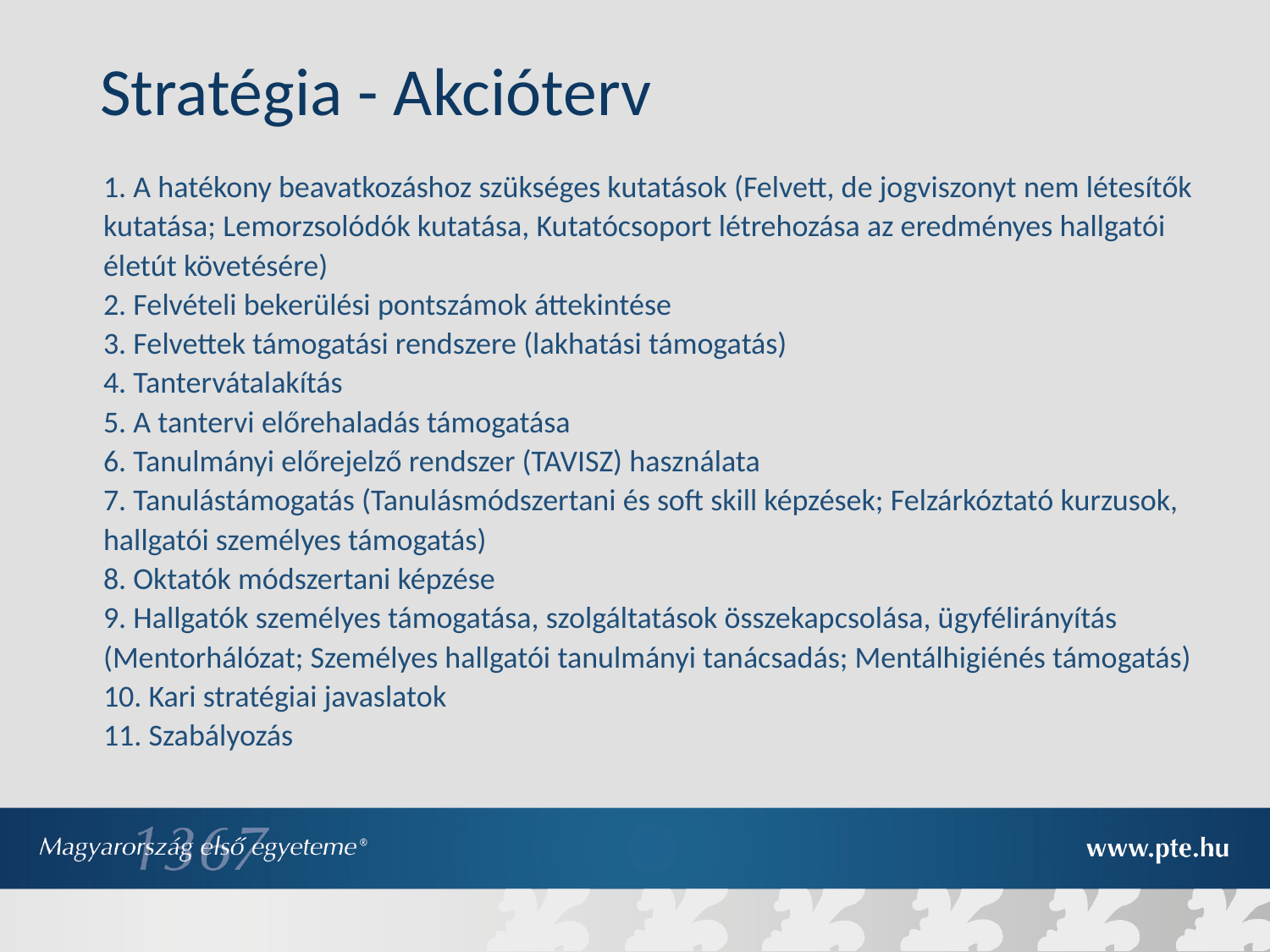

# Stratégia - Akcióterv
1. A hatékony beavatkozáshoz szükséges kutatások (Felvett, de jogviszonyt nem létesítők kutatása; Lemorzsolódók kutatása, Kutatócsoport létrehozása az eredményes hallgatói életút követésére)
2. Felvételi bekerülési pontszámok áttekintése
3. Felvettek támogatási rendszere (lakhatási támogatás)
4. Tantervátalakítás
5. A tantervi előrehaladás támogatása
6. Tanulmányi előrejelző rendszer (TAVISZ) használata
7. Tanulástámogatás (Tanulásmódszertani és soft skill képzések; Felzárkóztató kurzusok, hallgatói személyes támogatás)
8. Oktatók módszertani képzése
9. Hallgatók személyes támogatása, szolgáltatások összekapcsolása, ügyfélirányítás (Mentorhálózat; Személyes hallgatói tanulmányi tanácsadás; Mentálhigiénés támogatás)
10. Kari stratégiai javaslatok
11. Szabályozás